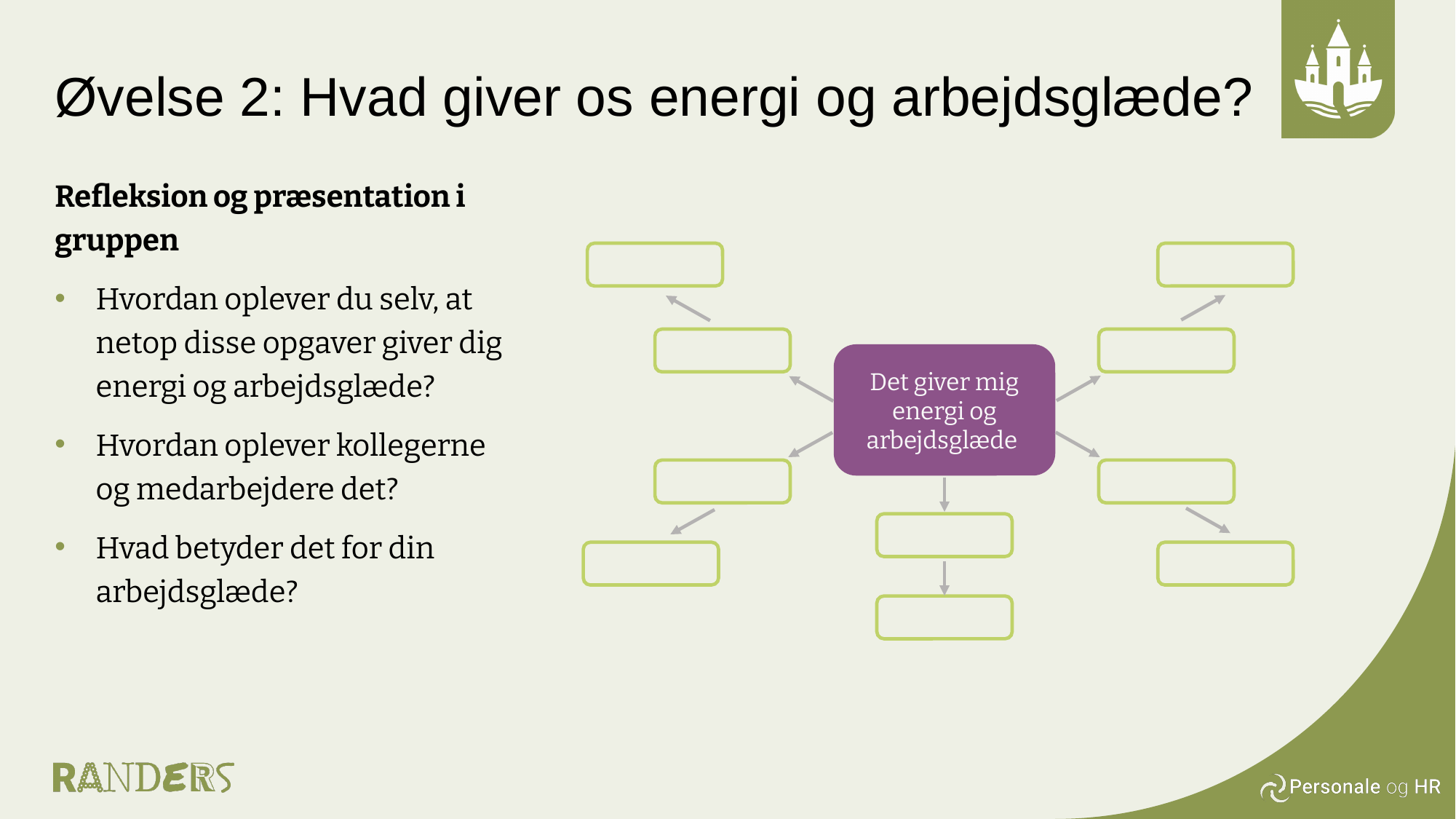

# Øvelse 2: Hvad giver os energi og arbejdsglæde?
Refleksion og præsentation i gruppen
Hvordan oplever du selv, at netop disse opgaver giver dig energi og arbejdsglæde?
Hvordan oplever kollegerne og medarbejdere det?
Hvad betyder det for din arbejdsglæde?

Det giver mig energi og arbejdsglæde